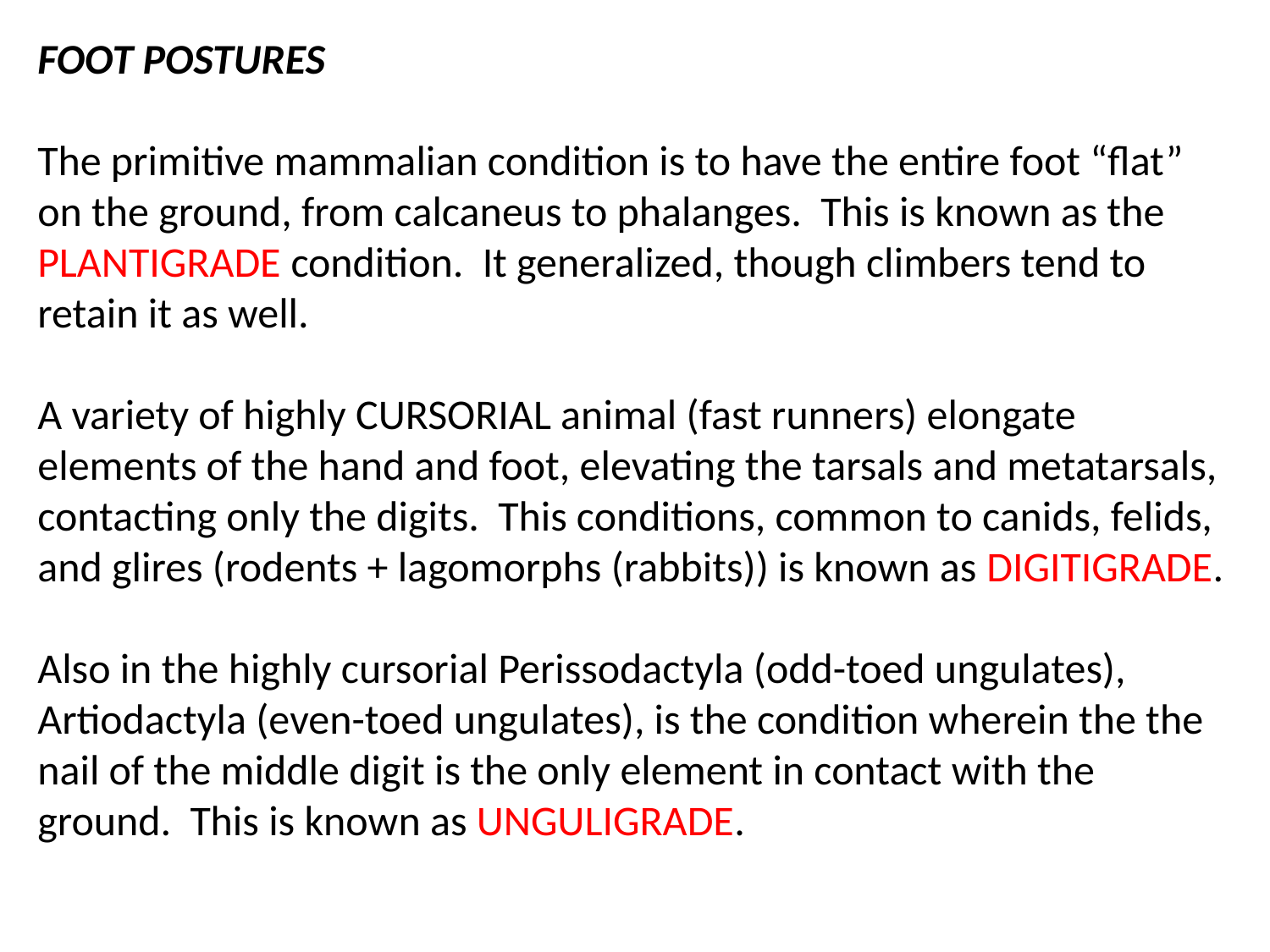

FOOT POSTURES

The primitive mammalian condition is to have the entire foot “flat” on the ground, from calcaneus to phalanges.  This is known as the PLANTIGRADE condition.  It generalized, though climbers tend to retain it as well.

A variety of highly CURSORIAL animal (fast runners) elongate elements of the hand and foot, elevating the tarsals and metatarsals, contacting only the digits.  This conditions, common to canids, felids, and glires (rodents + lagomorphs (rabbits)) is known as DIGITIGRADE.

Also in the highly cursorial Perissodactyla (odd-toed ungulates), Artiodactyla (even-toed ungulates), is the condition wherein the the nail of the middle digit is the only element in contact with the ground.  This is known as UNGULIGRADE.